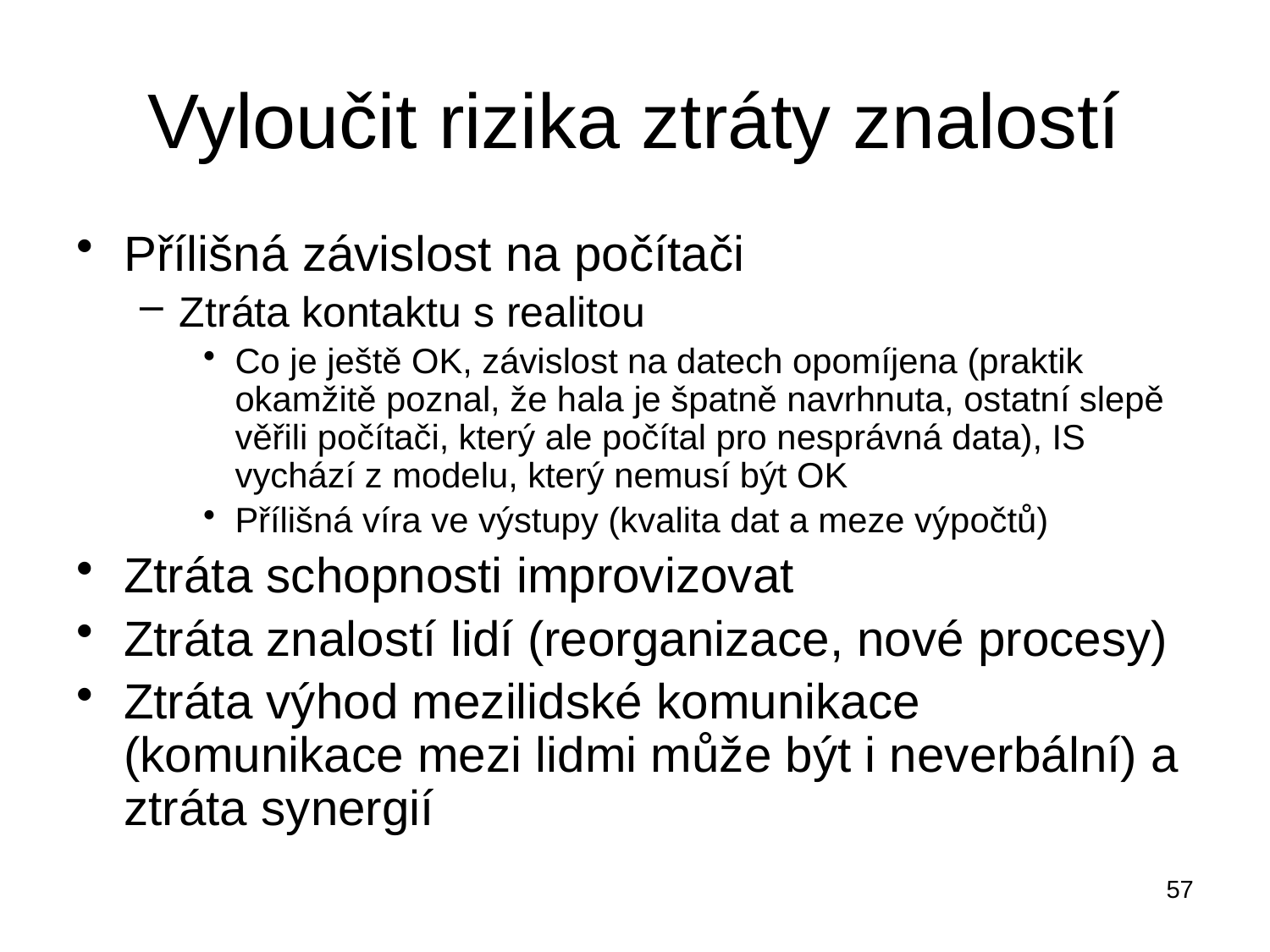

# Vyloučit rizika ztráty znalostí
Přílišná závislost na počítači
Ztráta kontaktu s realitou
Co je ještě OK, závislost na datech opomíjena (praktik okamžitě poznal, že hala je špatně navrhnuta, ostatní slepě věřili počítači, který ale počítal pro nesprávná data), IS vychází z modelu, který nemusí být OK
Přílišná víra ve výstupy (kvalita dat a meze výpočtů)
Ztráta schopnosti improvizovat
Ztráta znalostí lidí (reorganizace, nové procesy)
Ztráta výhod mezilidské komunikace (komunikace mezi lidmi může být i neverbální) a ztráta synergií
57